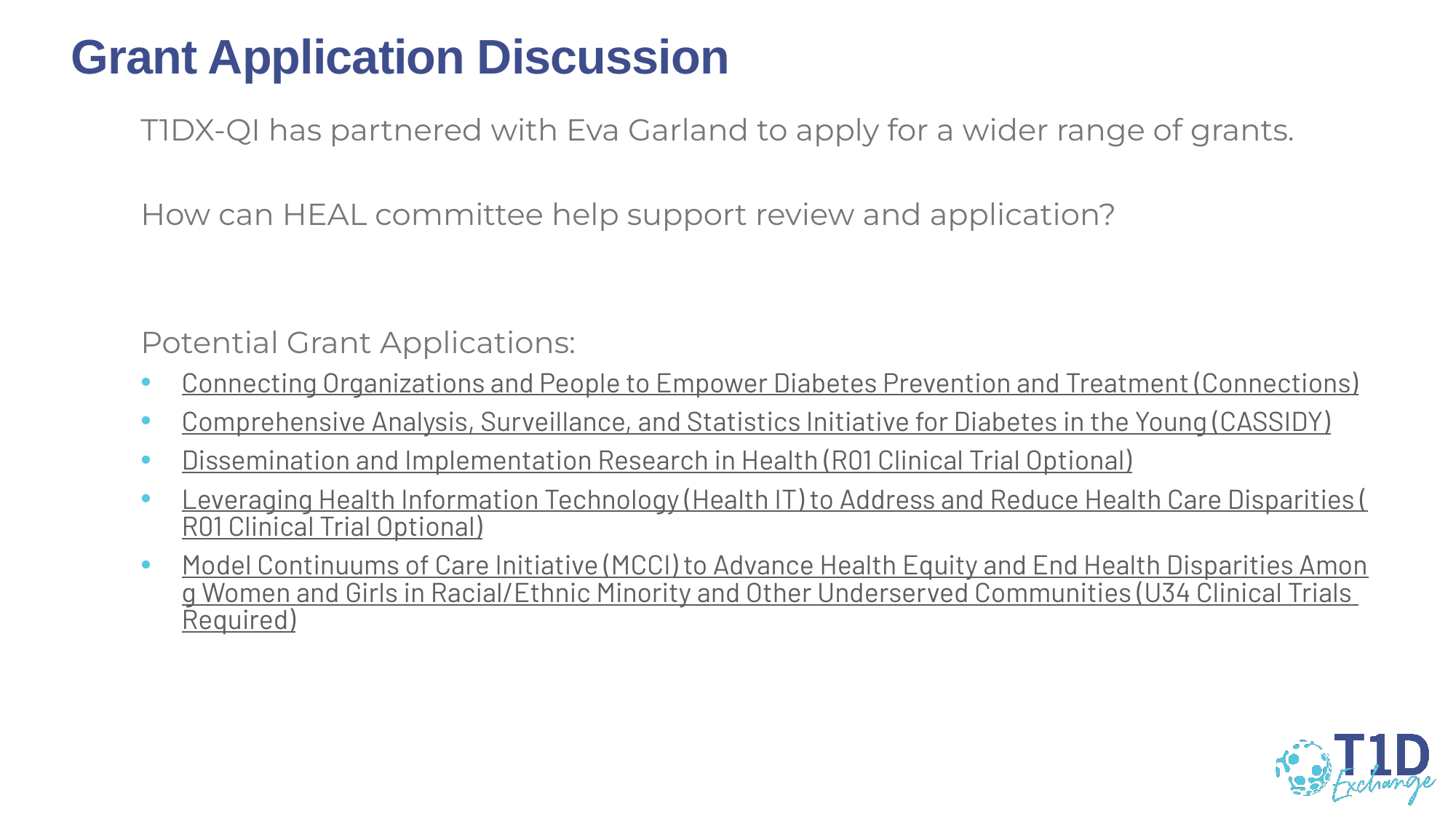

# Grant Application Discussion
T1DX-QI has partnered with Eva Garland to apply for a wider range of grants.

How can HEAL committee help support review and application?

Potential Grant Applications:
Connecting Organizations and People to Empower Diabetes Prevention and Treatment (Connections)
Comprehensive Analysis, Surveillance, and Statistics Initiative for Diabetes in the Young (CASSIDY)
Dissemination and Implementation Research in Health (R01 Clinical Trial Optional)
Leveraging Health Information Technology (Health IT) to Address and Reduce Health Care Disparities (R01 Clinical Trial Optional)
Model Continuums of Care Initiative (MCCI) to Advance Health Equity and End Health Disparities Among Women and Girls in Racial/Ethnic Minority and Other Underserved Communities (U34 Clinical Trials Required)